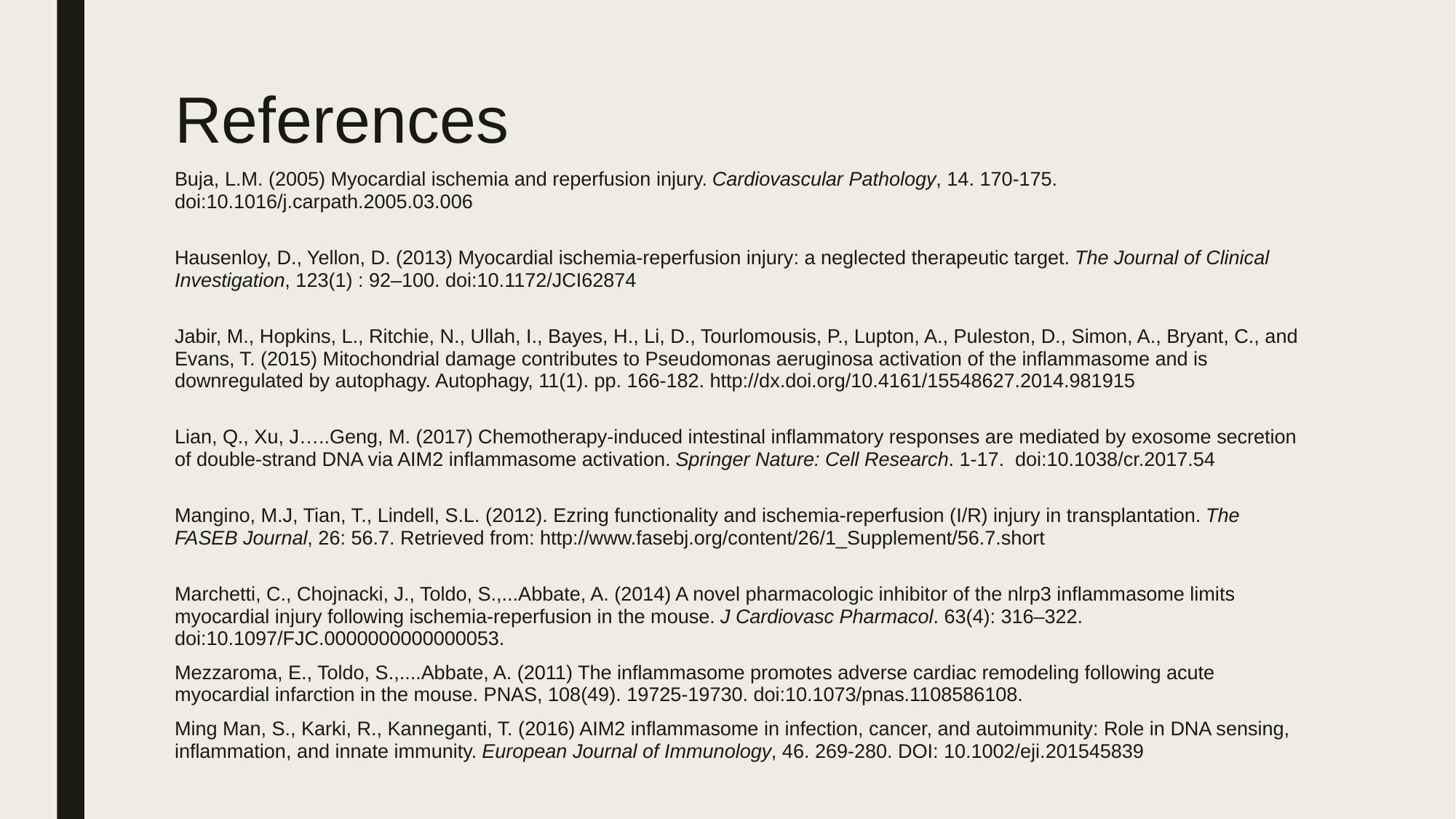

# References
Buja, L.M. (2005) Myocardial ischemia and reperfusion injury. Cardiovascular Pathology, 14. 170-175. doi:10.1016/j.carpath.2005.03.006
Hausenloy, D., Yellon, D. (2013) Myocardial ischemia-reperfusion injury: a neglected therapeutic target. The Journal of Clinical Investigation, 123(1) : 92–100. doi:10.1172/JCI62874
Jabir, M., Hopkins, L., Ritchie, N., Ullah, I., Bayes, H., Li, D., Tourlomousis, P., Lupton, A., Puleston, D., Simon, A., Bryant, C., and Evans, T. (2015) Mitochondrial damage contributes to Pseudomonas aeruginosa activation of the inflammasome and is downregulated by autophagy. Autophagy, 11(1). pp. 166-182. http://dx.doi.org/10.4161/15548627.2014.981915
Lian, Q., Xu, J…..Geng, M. (2017) Chemotherapy-induced intestinal inflammatory responses are mediated by exosome secretion of double-strand DNA via AIM2 inflammasome activation. Springer Nature: Cell Research. 1-17.  doi:10.1038/cr.2017.54
Mangino, M.J, Tian, T., Lindell, S.L. (2012). Ezring functionality and ischemia-reperfusion (I/R) injury in transplantation. The FASEB Journal, 26: 56.7. Retrieved from: http://www.fasebj.org/content/26/1_Supplement/56.7.short
Marchetti, C., Chojnacki, J., Toldo, S.,...Abbate, A. (2014) A novel pharmacologic inhibitor of the nlrp3 inflammasome limits myocardial injury following ischemia-reperfusion in the mouse. J Cardiovasc Pharmacol. 63(4): 316–322. doi:10.1097/FJC.0000000000000053.
Mezzaroma, E., Toldo, S.,....Abbate, A. (2011) The inflammasome promotes adverse cardiac remodeling following acute myocardial infarction in the mouse. PNAS, 108(49). 19725-19730. doi:10.1073/pnas.1108586108.
Ming Man, S., Karki, R., Kanneganti, T. (2016) AIM2 inflammasome in infection, cancer, and autoimmunity: Role in DNA sensing, inflammation, and innate immunity. European Journal of Immunology, 46. 269-280. DOI: 10.1002/eji.201545839